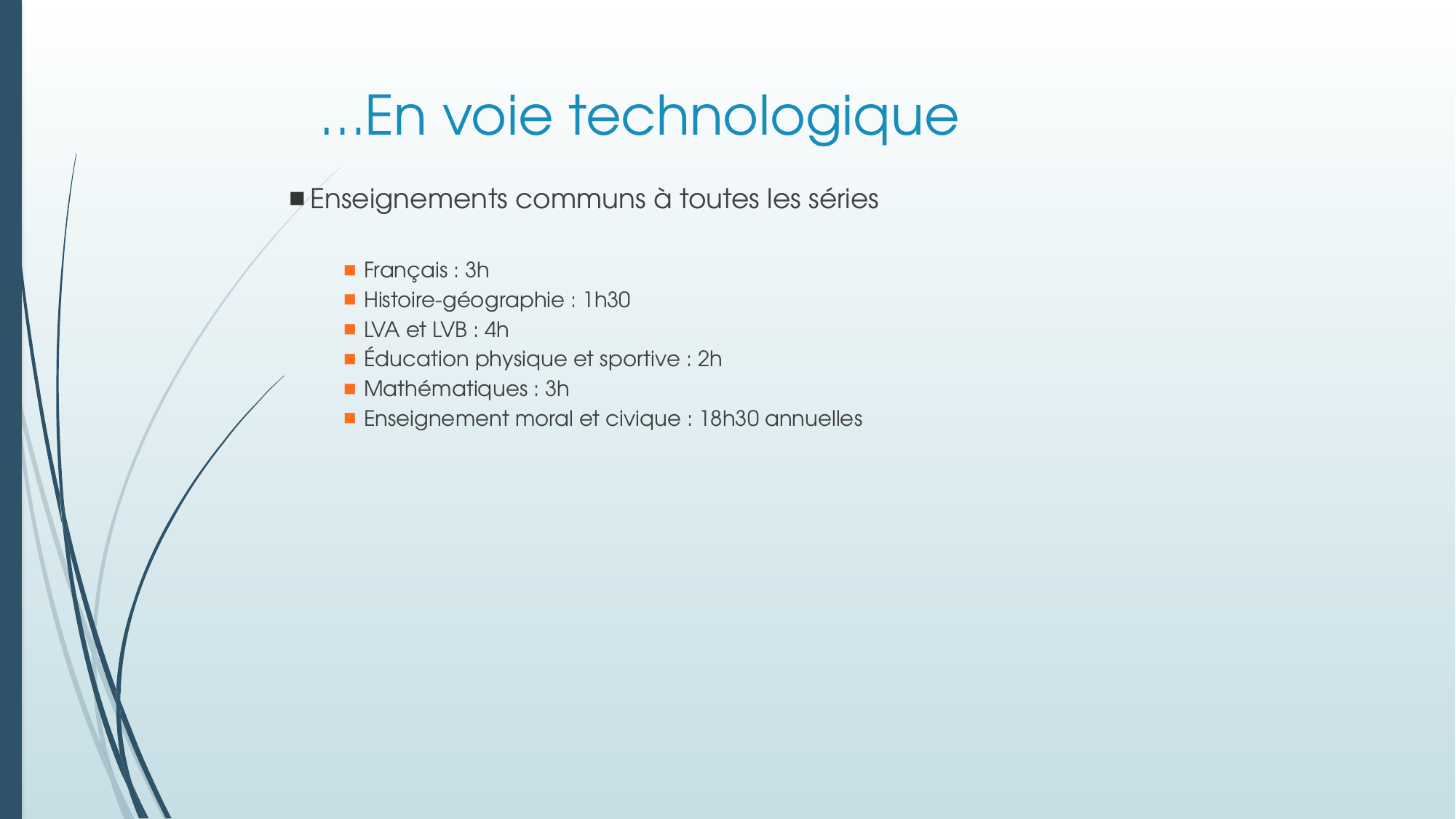

# …En voie technologique
Enseignements communs à toutes les séries

Français : 3h
Histoire-géographie : 1h30
LVA et LVB : 4h
Éducation physique et sportive : 2h
Mathématiques : 3h
Enseignement moral et civique : 18h30 annuelles